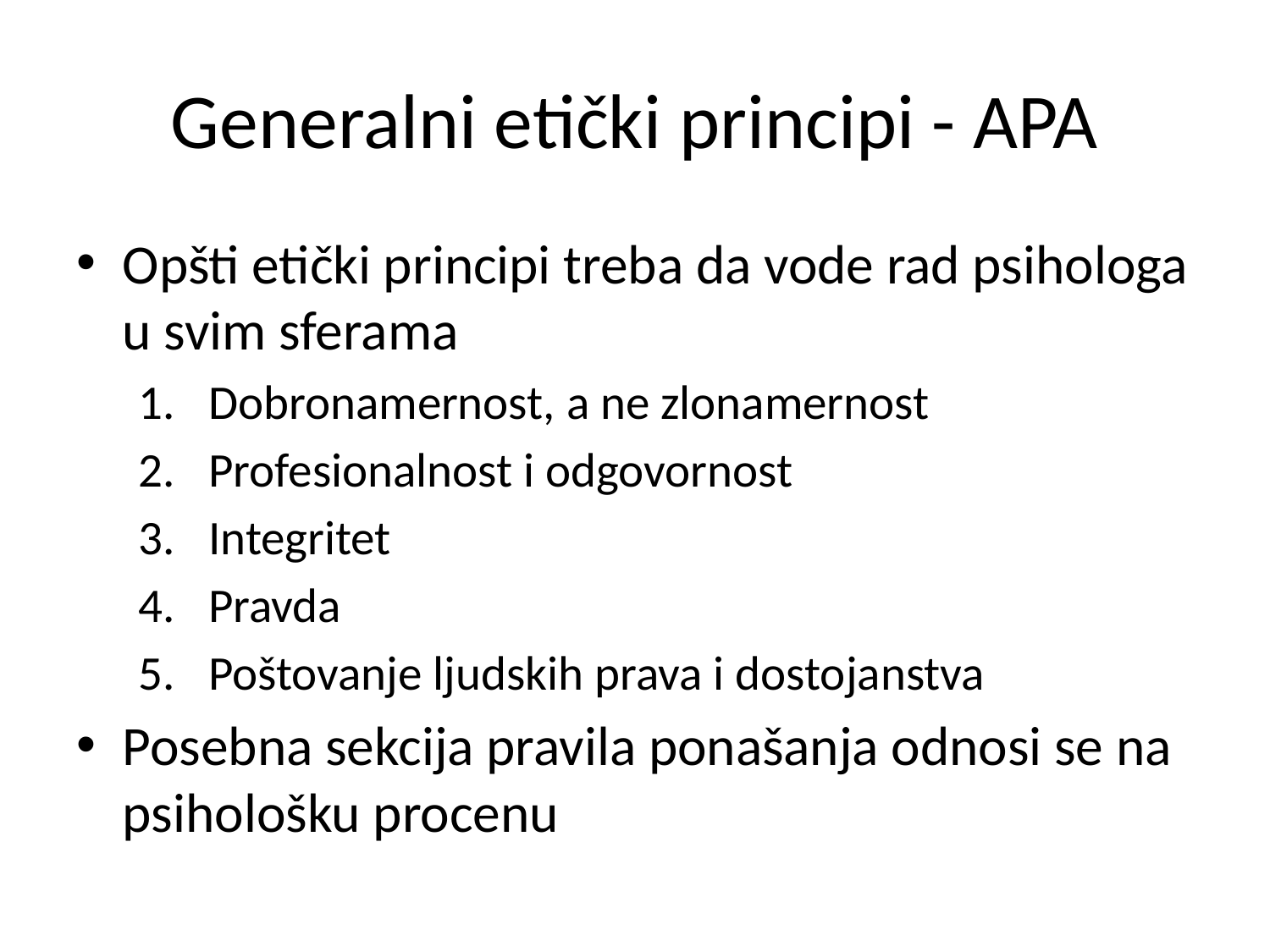

# Generalni etički principi - APA
Opšti etički principi treba da vode rad psihologa u svim sferama
Dobronamernost, a ne zlonamernost
Profesionalnost i odgovornost
Integritet
Pravda
Poštovanje ljudskih prava i dostojanstva
Posebna sekcija pravila ponašanja odnosi se na psihološku procenu